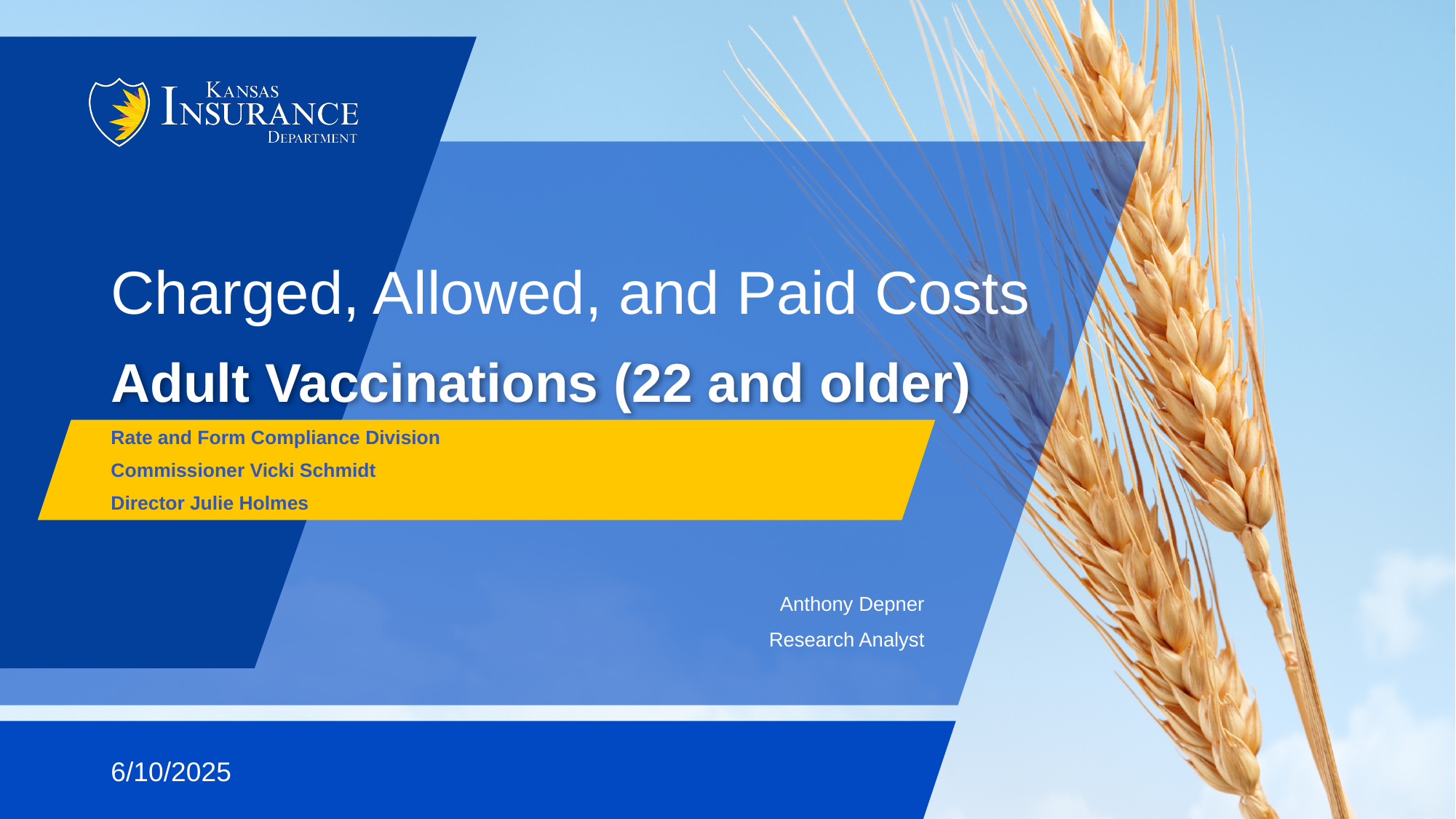

Charged, Allowed, and Paid Costs
# Adult Vaccinations (22 and older)
Rate and Form Compliance Division
Commissioner Vicki Schmidt
Director Julie Holmes
Anthony Depner
Research Analyst
6/10/2025